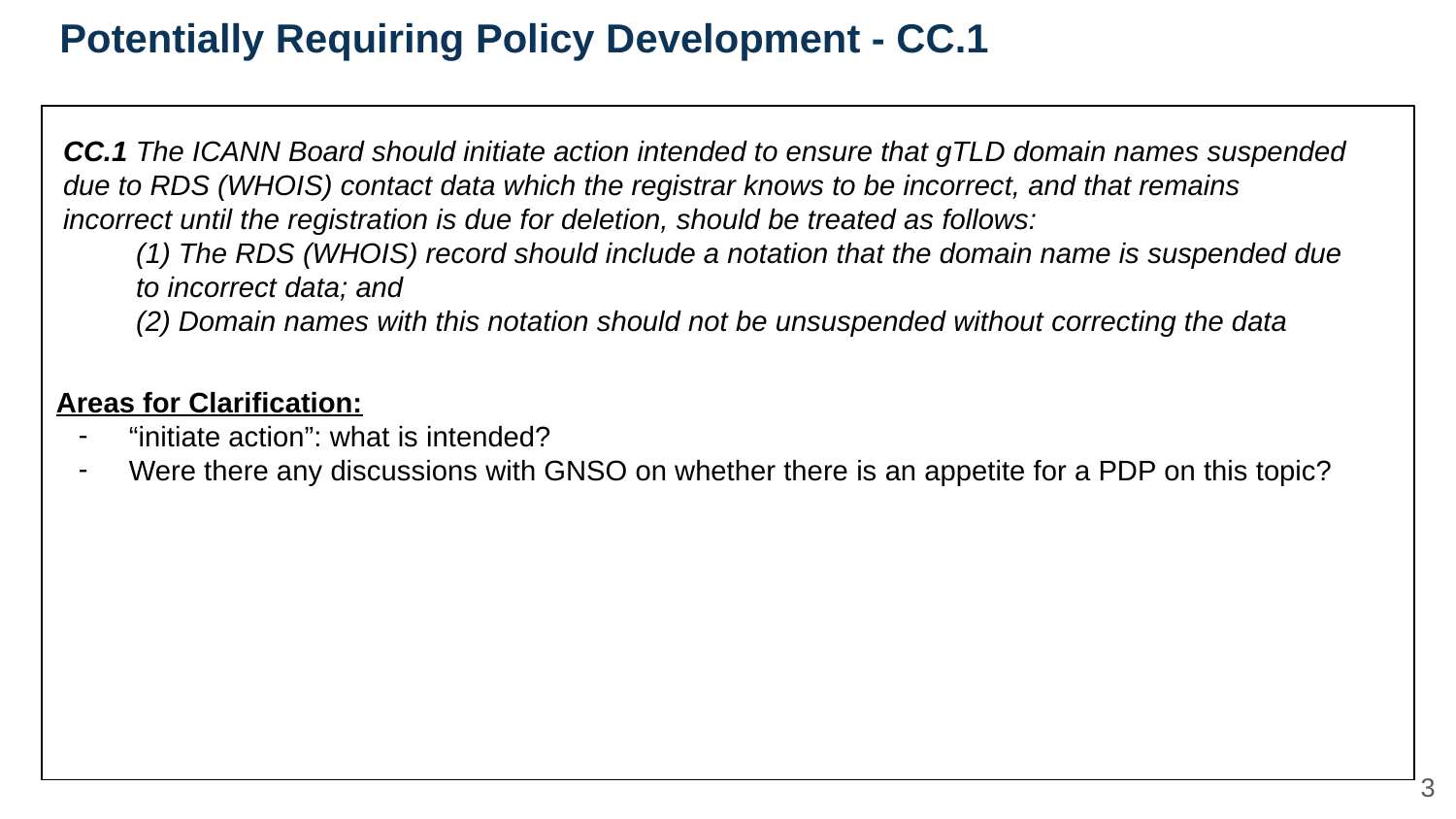

# Potentially Requiring Policy Development - CC.1

Areas for Clarification:
“initiate action”: what is intended?
Were there any discussions with GNSO on whether there is an appetite for a PDP on this topic?

CC.1 The ICANN Board should initiate action intended to ensure that gTLD domain names suspended due to RDS (WHOIS) contact data which the registrar knows to be incorrect, and that remains incorrect until the registration is due for deletion, should be treated as follows:
(1) The RDS (WHOIS) record should include a notation that the domain name is suspended due to incorrect data; and
(2) Domain names with this notation should not be unsuspended without correcting the data
3